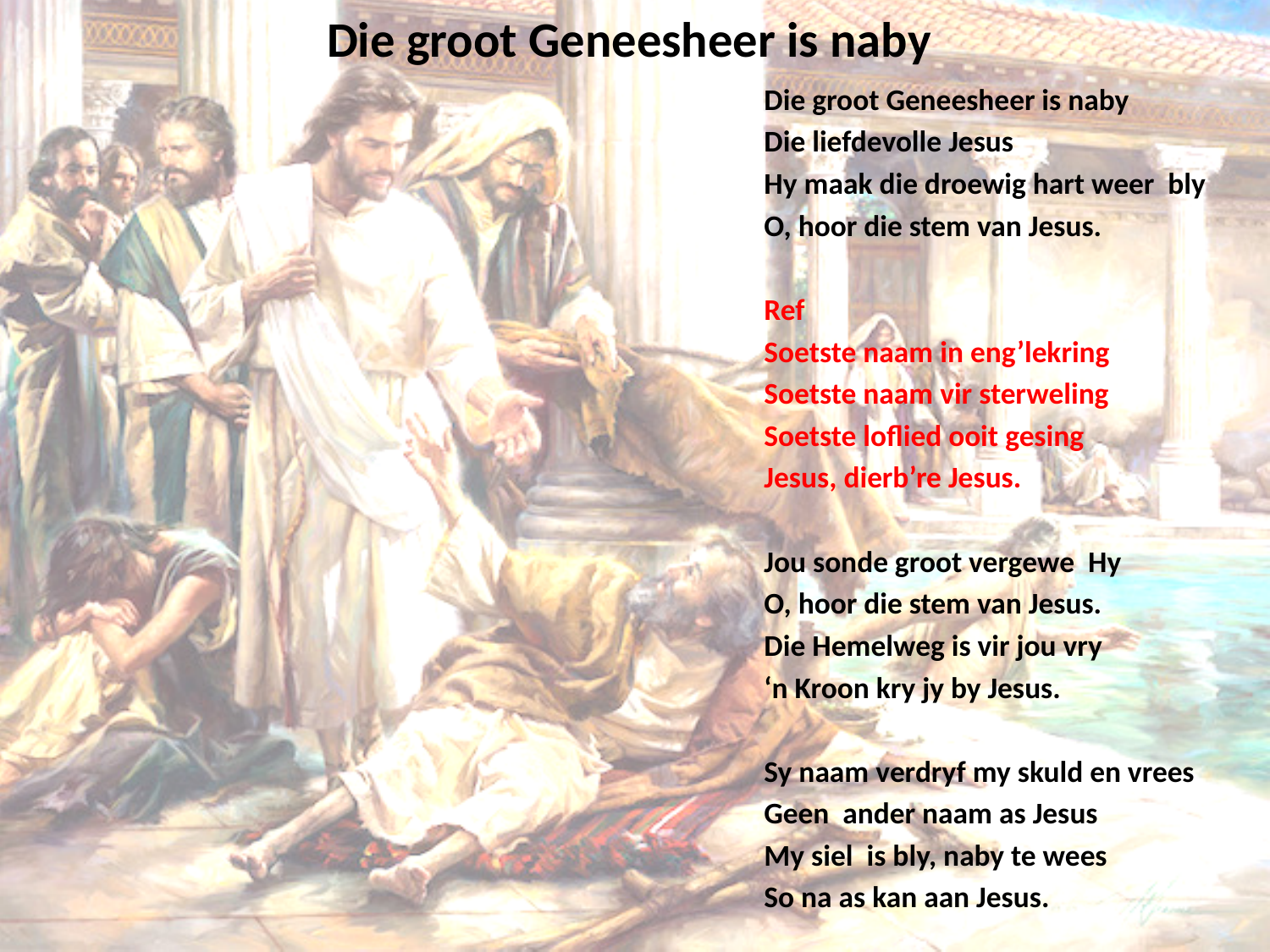

# Die groot Geneesheer is naby
Die groot Geneesheer is naby
Die liefdevolle Jesus
Hy maak die droewig hart weer  bly
O, hoor die stem van Jesus.

Ref
Soetste naam in eng’lekring
Soetste naam vir sterweling
Soetste loflied ooit gesing
Jesus, dierb’re Jesus.

Jou sonde groot vergewe  Hy
O, hoor die stem van Jesus.
Die Hemelweg is vir jou vry
‘n Kroon kry jy by Jesus.

Sy naam verdryf my skuld en vrees
Geen  ander naam as Jesus
My siel  is bly, naby te wees
So na as kan aan Jesus.